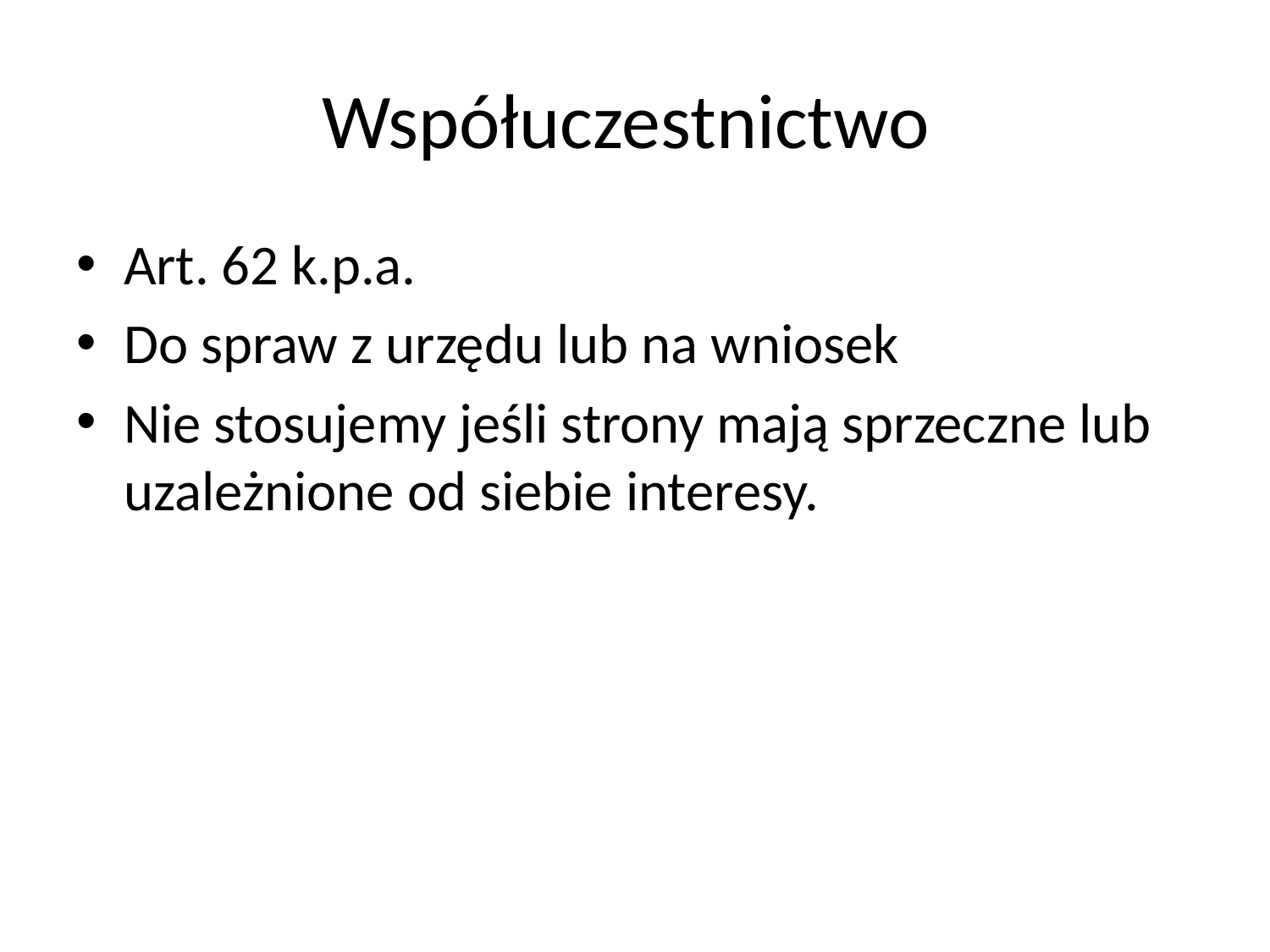

# Współuczestnictwo
Art. 62 k.p.a.
Do spraw z urzędu lub na wniosek
Nie stosujemy jeśli strony mają sprzeczne lub uzależnione od siebie interesy.